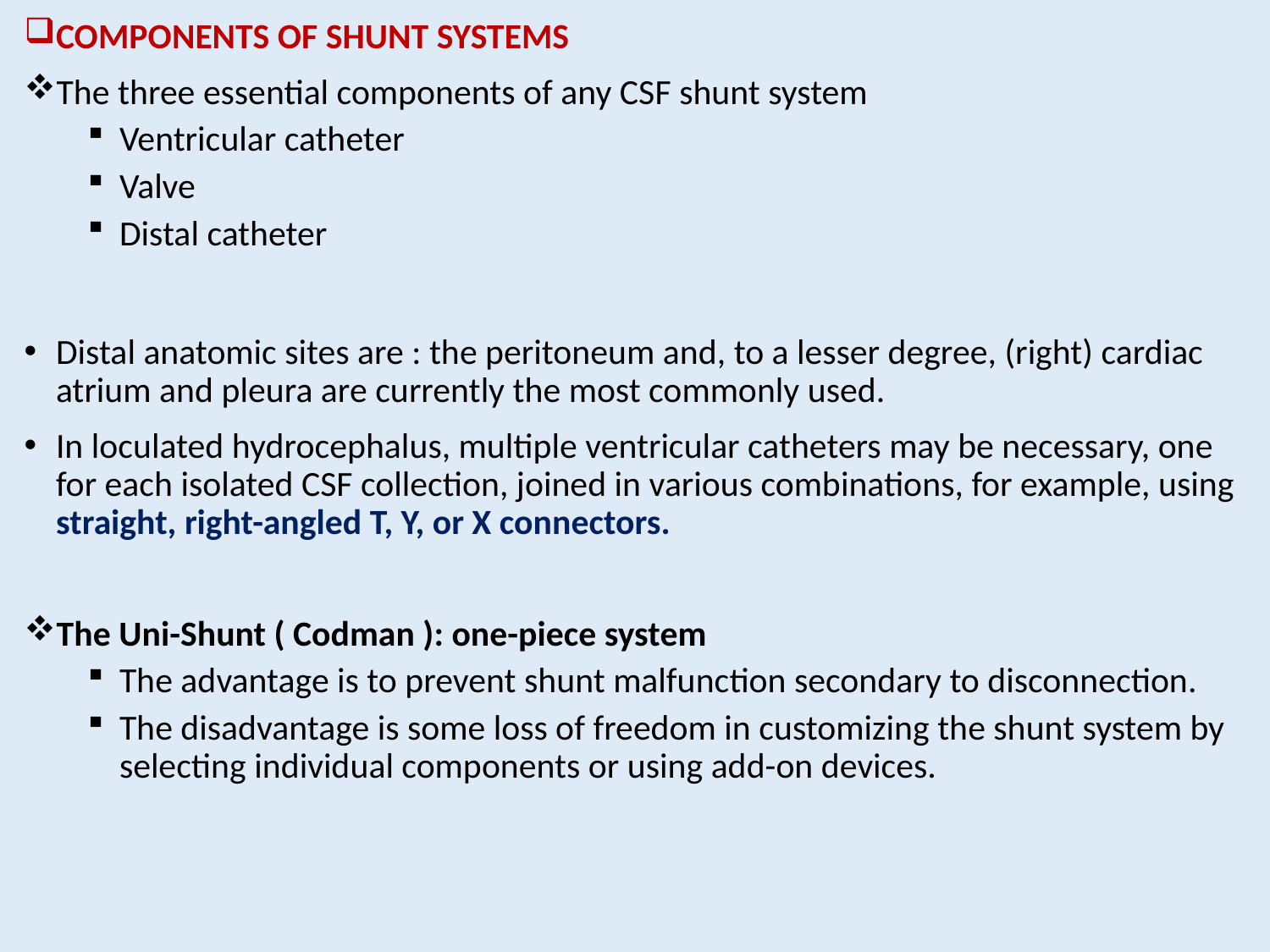

COMPONENTS OF SHUNT SYSTEMS
The three essential components of any CSF shunt system
Ventricular catheter
Valve
Distal catheter

Distal anatomic sites are : the peritoneum and, to a lesser degree, (right) cardiac atrium and pleura are currently the most commonly used.
In loculated hydrocephalus, multiple ventricular catheters may be necessary, one for each isolated CSF collection, joined in various combinations, for example, using straight, right-angled T, Y, or X connectors.

The Uni-Shunt ( Codman ): one-piece system
The advantage is to prevent shunt malfunction secondary to disconnection.
The disadvantage is some loss of freedom in customizing the shunt system by selecting individual components or using add-on devices.